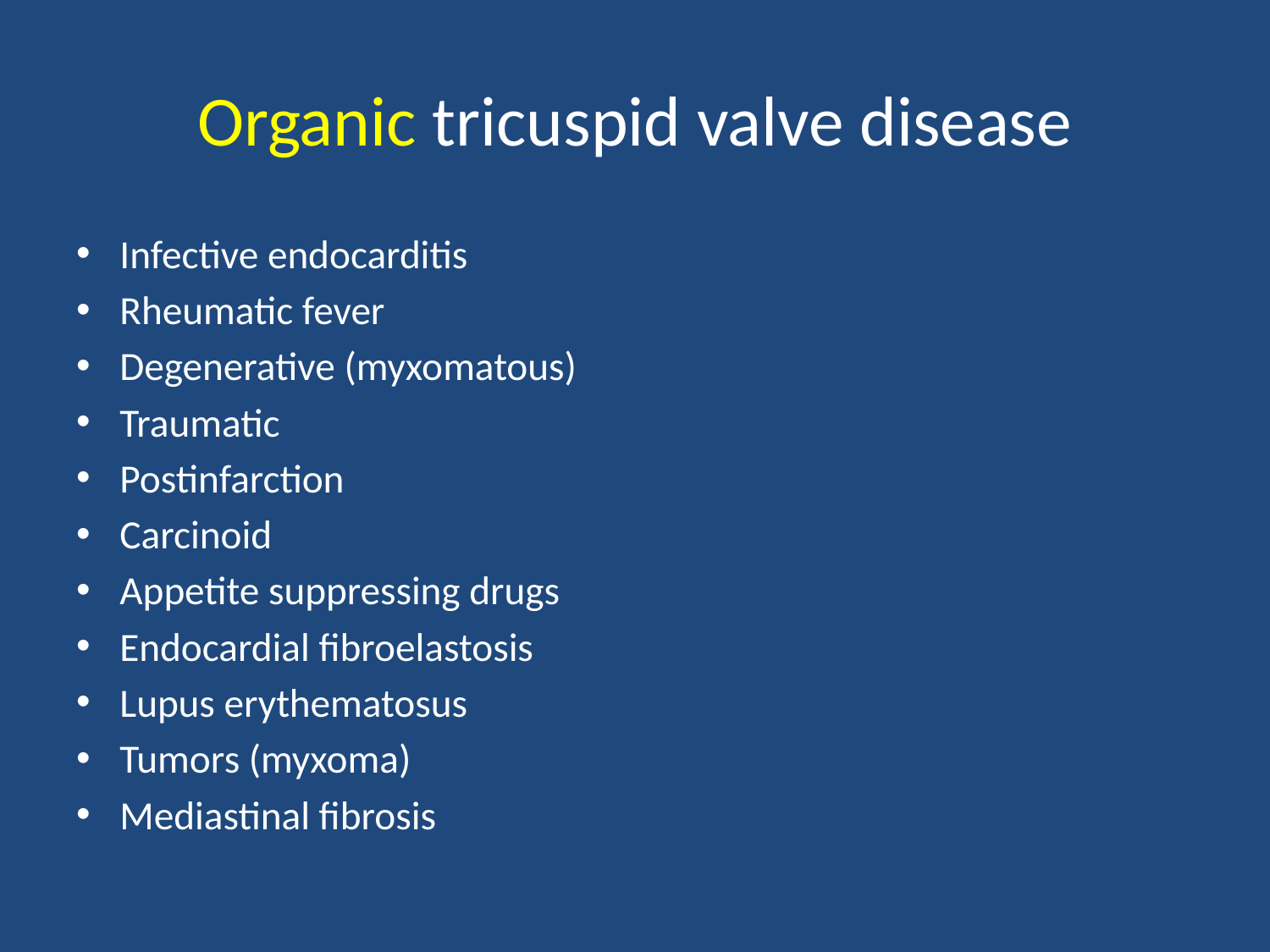

# Organic tricuspid valve disease
Infective endocarditis
Rheumatic fever
Degenerative (myxomatous)
Traumatic
Postinfarction
Carcinoid
Appetite suppressing drugs
Endocardial fibroelastosis
Lupus erythematosus
Tumors (myxoma)
Mediastinal fibrosis